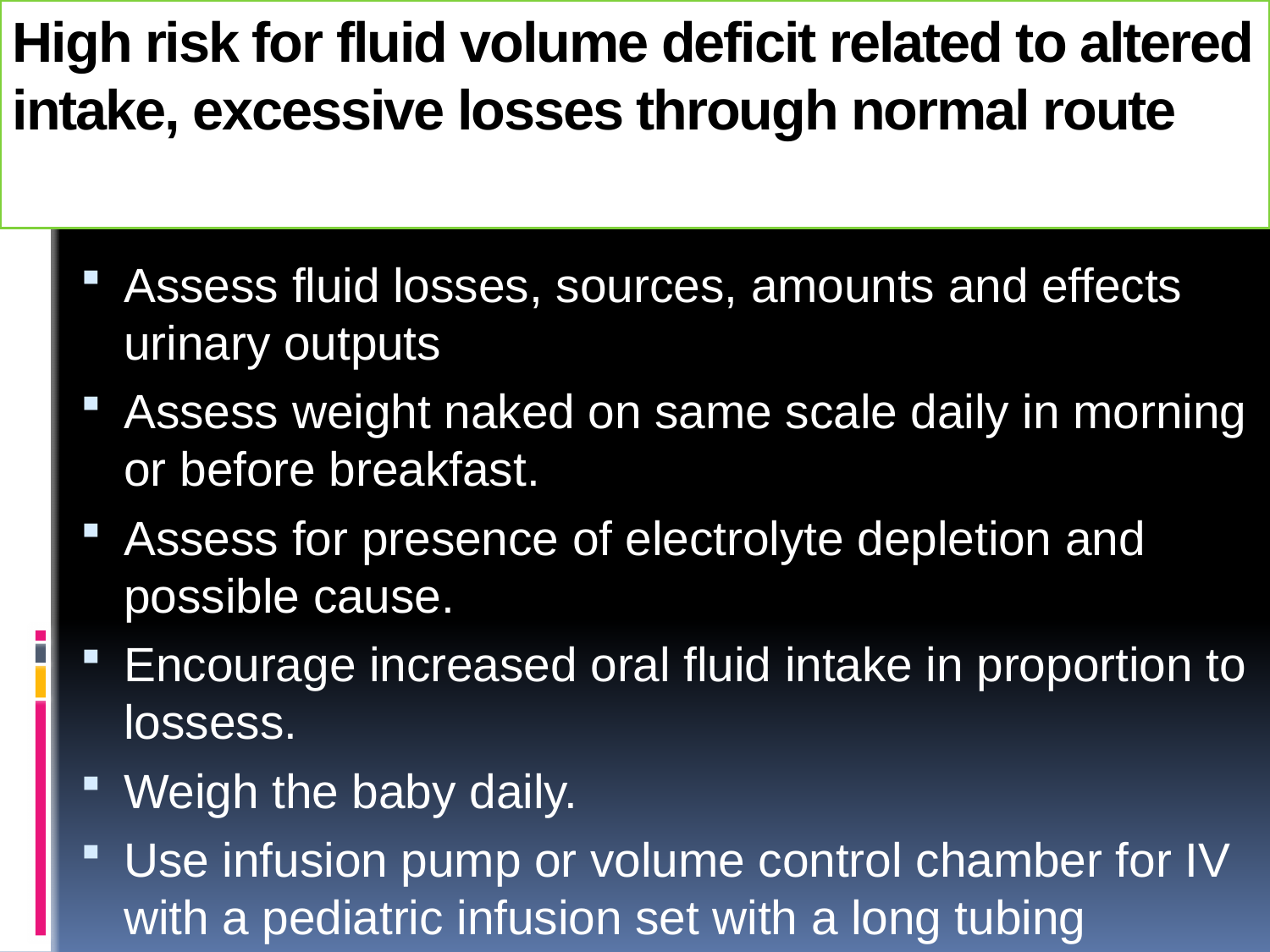

# High risk for fluid volume deficit related to altered intake, excessive losses through normal route
Assess fluid losses, sources, amounts and effects urinary outputs
Assess weight naked on same scale daily in morning or before breakfast.
Assess for presence of electrolyte depletion and possible cause.
Encourage increased oral fluid intake in proportion to lossess.
Weigh the baby daily.
Use infusion pump or volume control chamber for IV with a pediatric infusion set with a long tubing